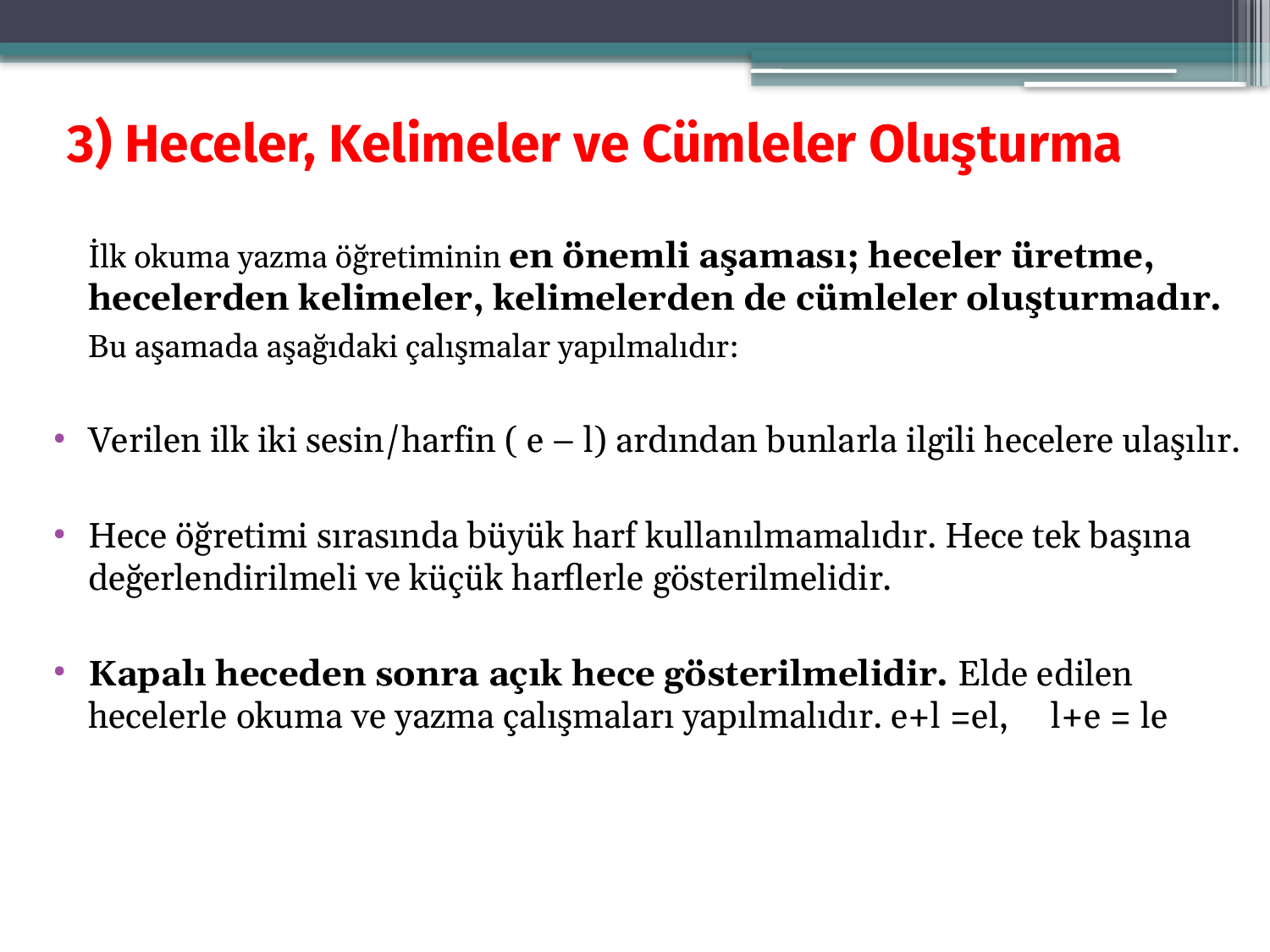

# 3) Heceler, Kelimeler ve Cümleler Oluşturma
	İlk okuma yazma öğretiminin en önemli aşaması; heceler üretme, hecelerden kelimeler, kelimelerden de cümleler oluşturmadır.
	Bu aşamada aşağıdaki çalışmalar yapılmalıdır:

Verilen ilk iki sesin/harfin ( e – l) ardından bunlarla ilgili hecelere ulaşılır.

Hece öğretimi sırasında büyük harf kullanılmamalıdır. Hece tek başına değerlendirilmeli ve küçük harflerle gösterilmelidir.

Kapalı heceden sonra açık hece gösterilmelidir. Elde edilen hecelerle okuma ve yazma çalışmaları yapılmalıdır. e+l =el,     l+e = le